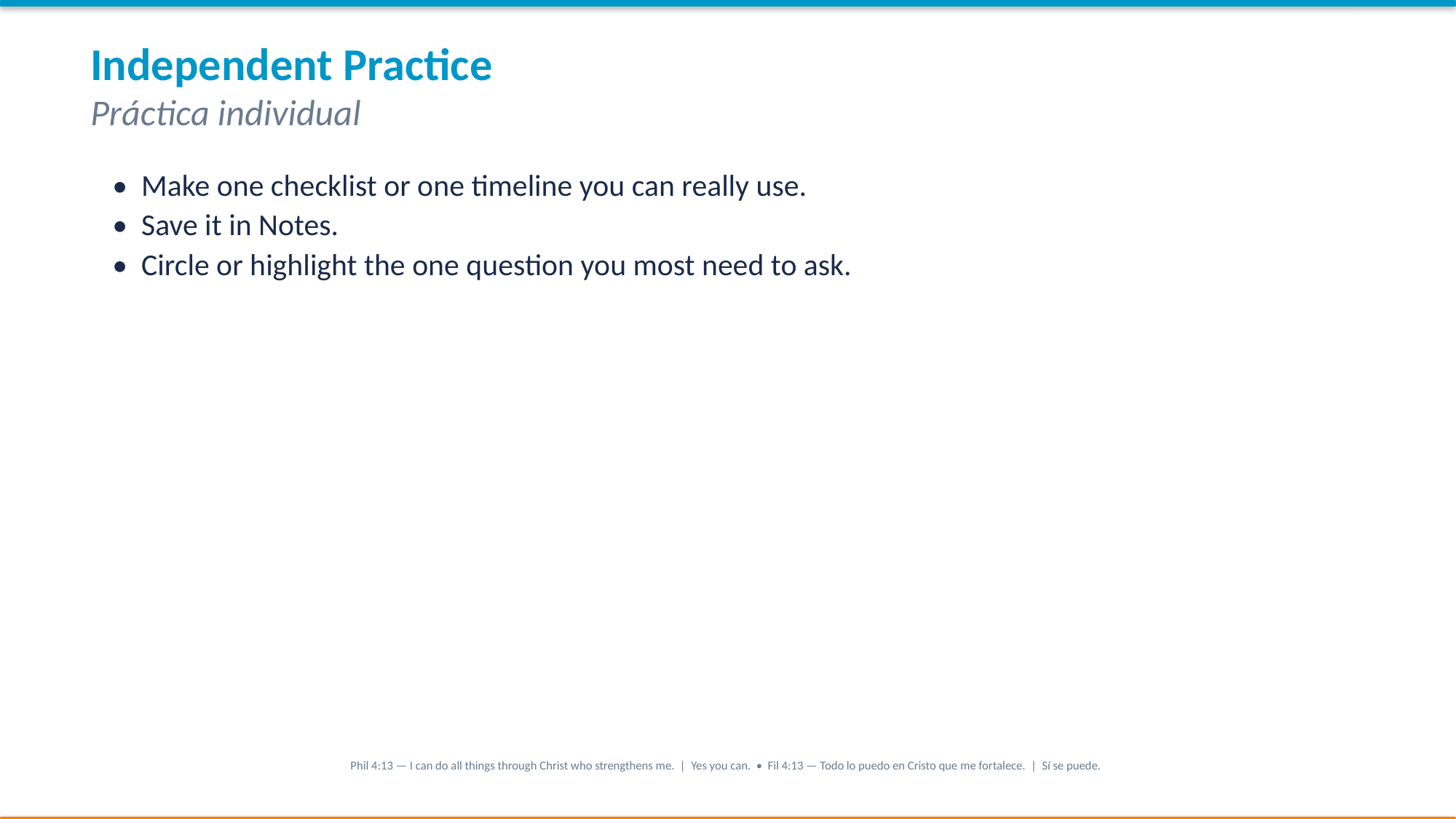

Independent Practice
Práctica individual
•  Make one checklist or one timeline you can really use.
•  Save it in Notes.
•  Circle or highlight the one question you most need to ask.
Phil 4:13 — I can do all things through Christ who strengthens me.  |  Yes you can.  •  Fil 4:13 — Todo lo puedo en Cristo que me fortalece.  |  Sí se puede.